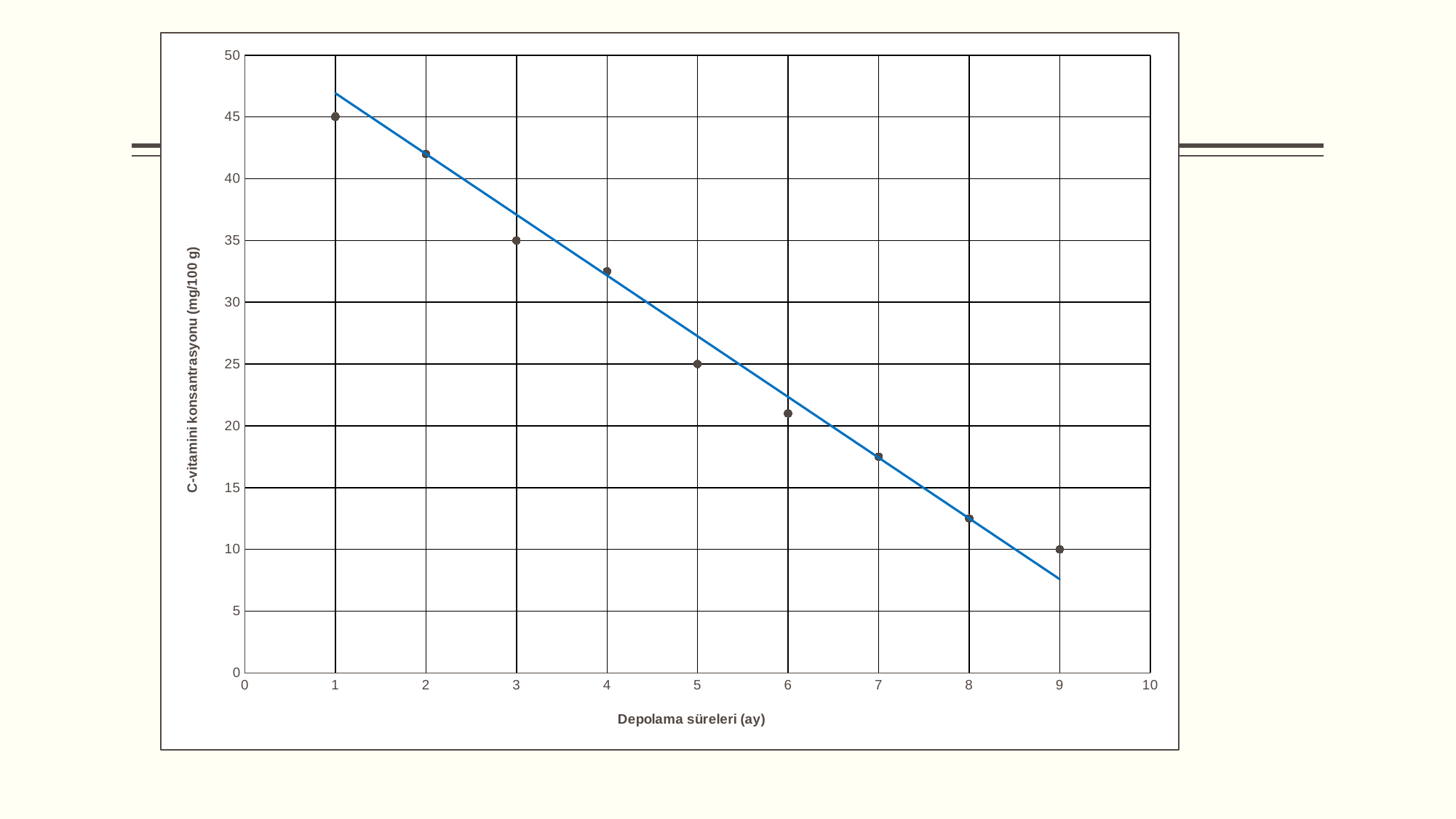

#

### Chart

| Category | C-vitamini konsantrasyonu (mg/100 g) |  |  |  |
|---|---|---|---|---|